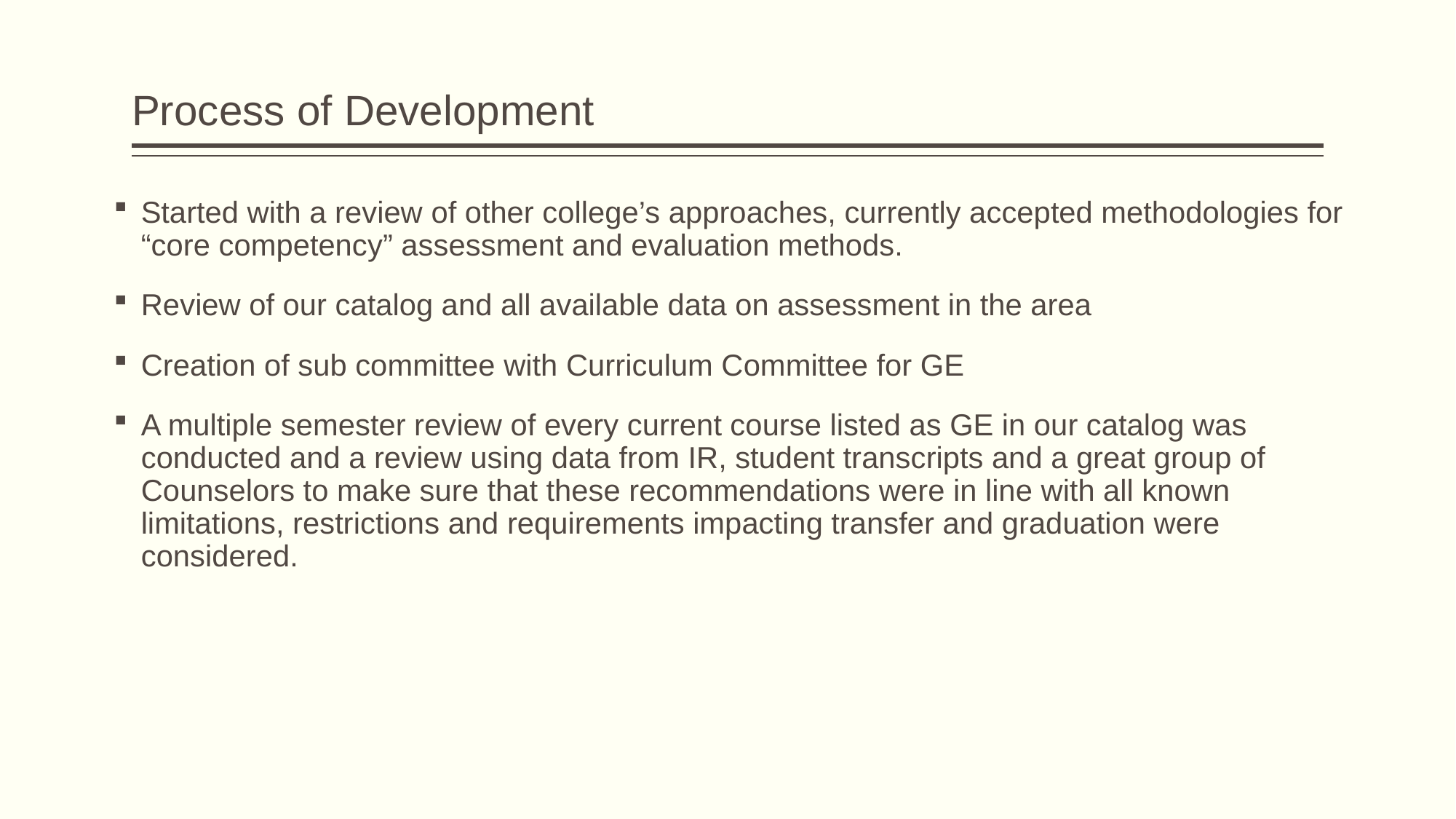

# Process of Development
Started with a review of other college’s approaches, currently accepted methodologies for “core competency” assessment and evaluation methods.
Review of our catalog and all available data on assessment in the area
Creation of sub committee with Curriculum Committee for GE
A multiple semester review of every current course listed as GE in our catalog was conducted and a review using data from IR, student transcripts and a great group of Counselors to make sure that these recommendations were in line with all known limitations, restrictions and requirements impacting transfer and graduation were considered.